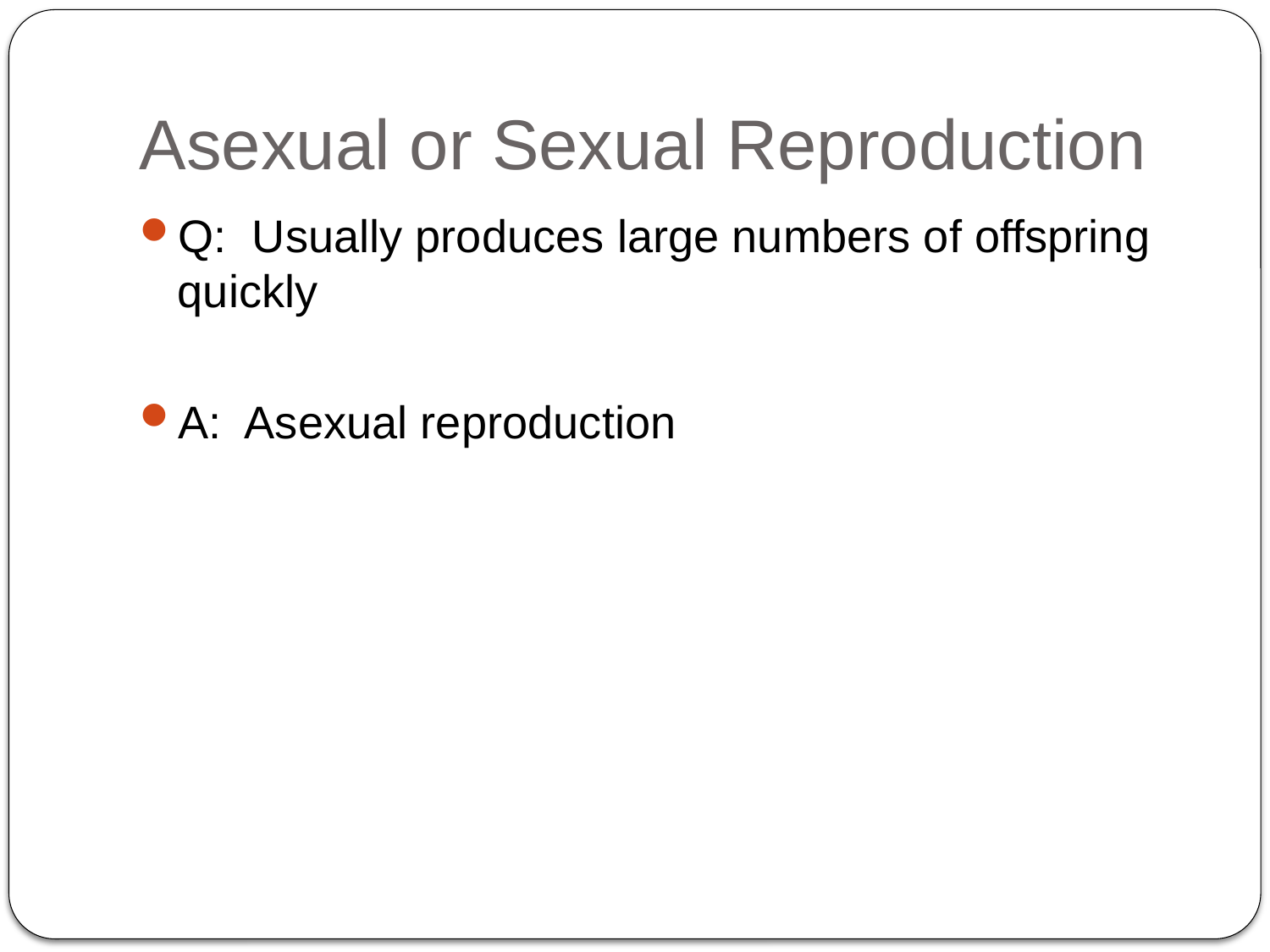

# Asexual or Sexual Reproduction
Q:  Usually produces large numbers of offspring quickly

A:  Asexual reproduction